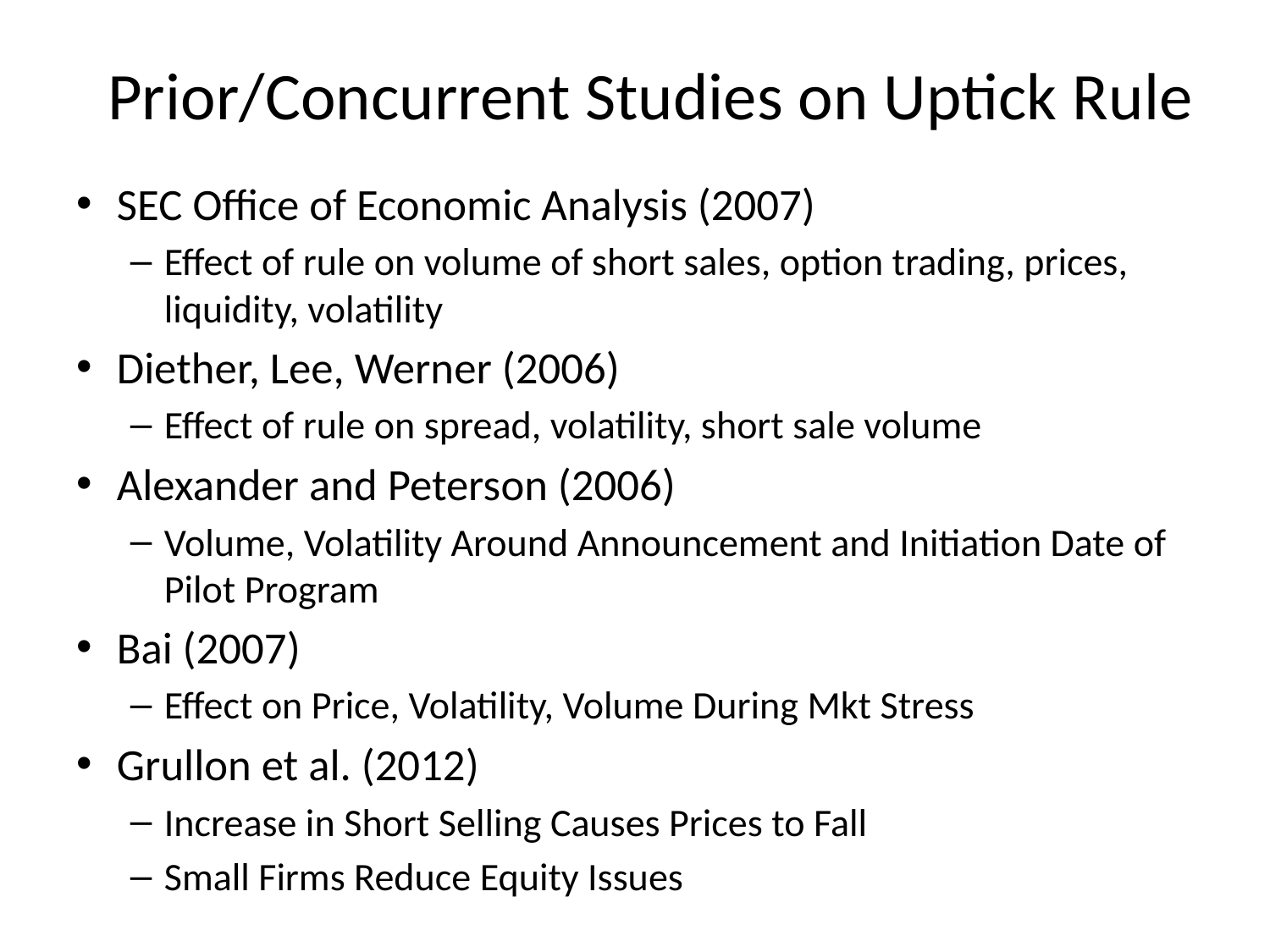

# Prior/Concurrent Studies on Uptick Rule
SEC Office of Economic Analysis (2007)
Effect of rule on volume of short sales, option trading, prices, liquidity, volatility
Diether, Lee, Werner (2006)
Effect of rule on spread, volatility, short sale volume
Alexander and Peterson (2006)
Volume, Volatility Around Announcement and Initiation Date of Pilot Program
Bai (2007)
Effect on Price, Volatility, Volume During Mkt Stress
Grullon et al. (2012)
Increase in Short Selling Causes Prices to Fall
Small Firms Reduce Equity Issues